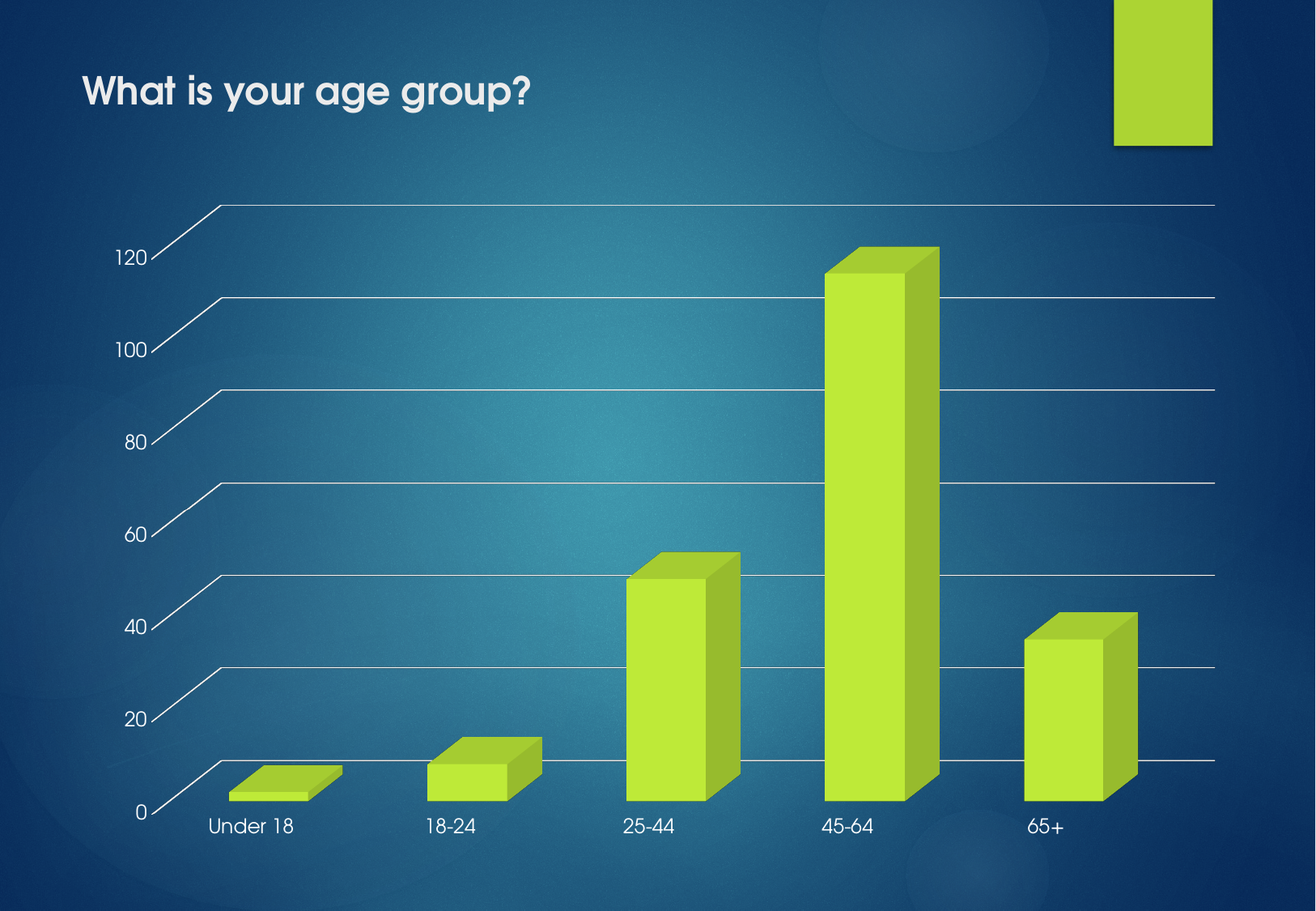

# What is your age group?

[unsupported chart]